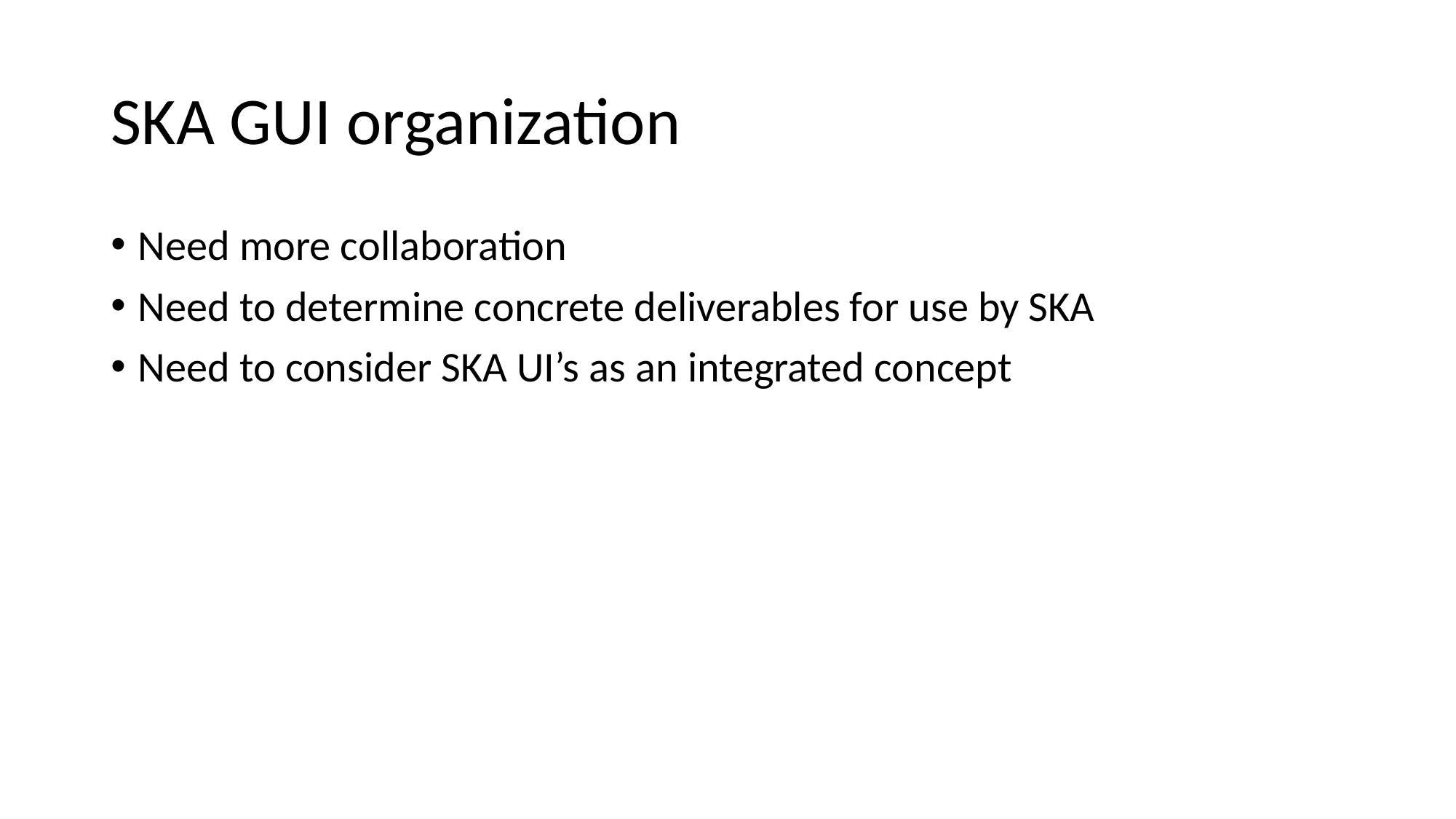

# SKA GUI organization
Need more collaboration
Need to determine concrete deliverables for use by SKA
Need to consider SKA UI’s as an integrated concept